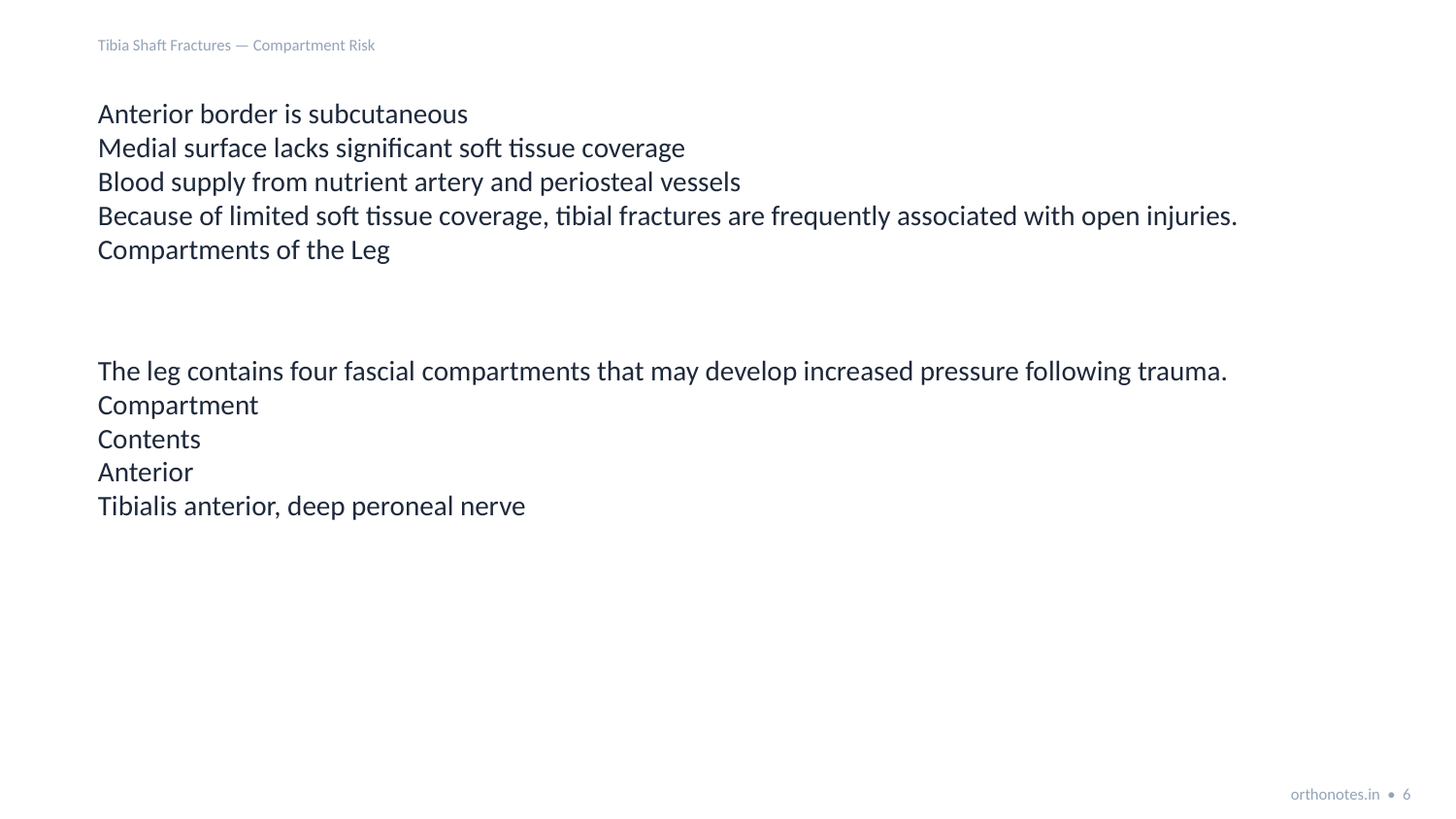

Tibia Shaft Fractures — Compartment Risk
Anterior border is subcutaneous
Medial surface lacks significant soft tissue coverage
Blood supply from nutrient artery and periosteal vessels
Because of limited soft tissue coverage, tibial fractures are frequently associated with open injuries.
Compartments of the Leg
The leg contains four fascial compartments that may develop increased pressure following trauma.
Compartment
Contents
Anterior
Tibialis anterior, deep peroneal nerve
orthonotes.in  •  6